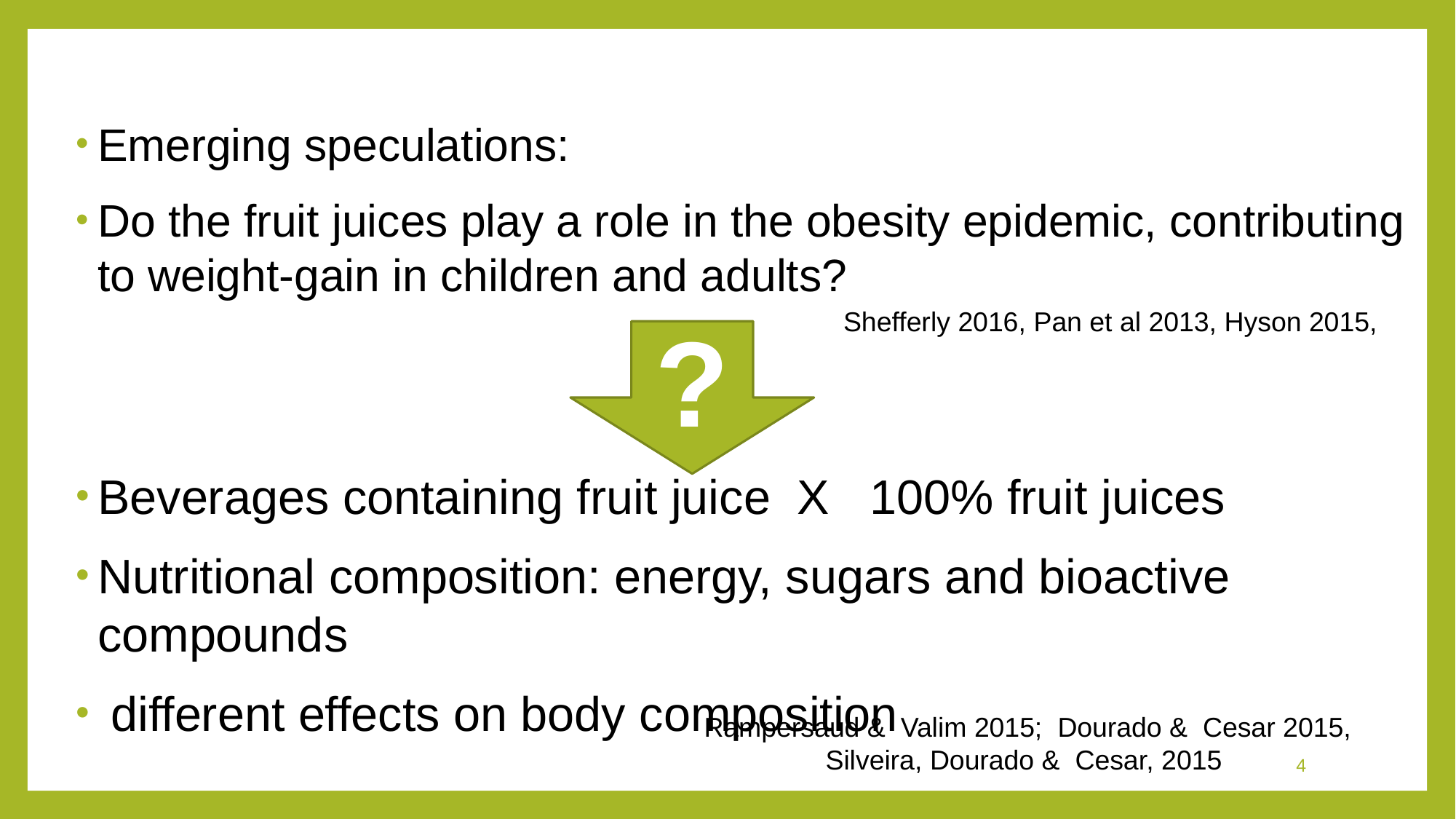

Emerging speculations:
Do the fruit juices play a role in the obesity epidemic, contributing to weight-gain in children and adults?

Beverages containing fruit juice  X   100% fruit juices
Nutritional composition: energy, sugars and bioactive compounds
 different effects on body composition
Shefferly 2016, Pan et al 2013, Hyson 2015,
?
Rampersaud &  Valim 2015;  Dourado &  Cesar 2015,
Silveira, Dourado &  Cesar, 2015
4